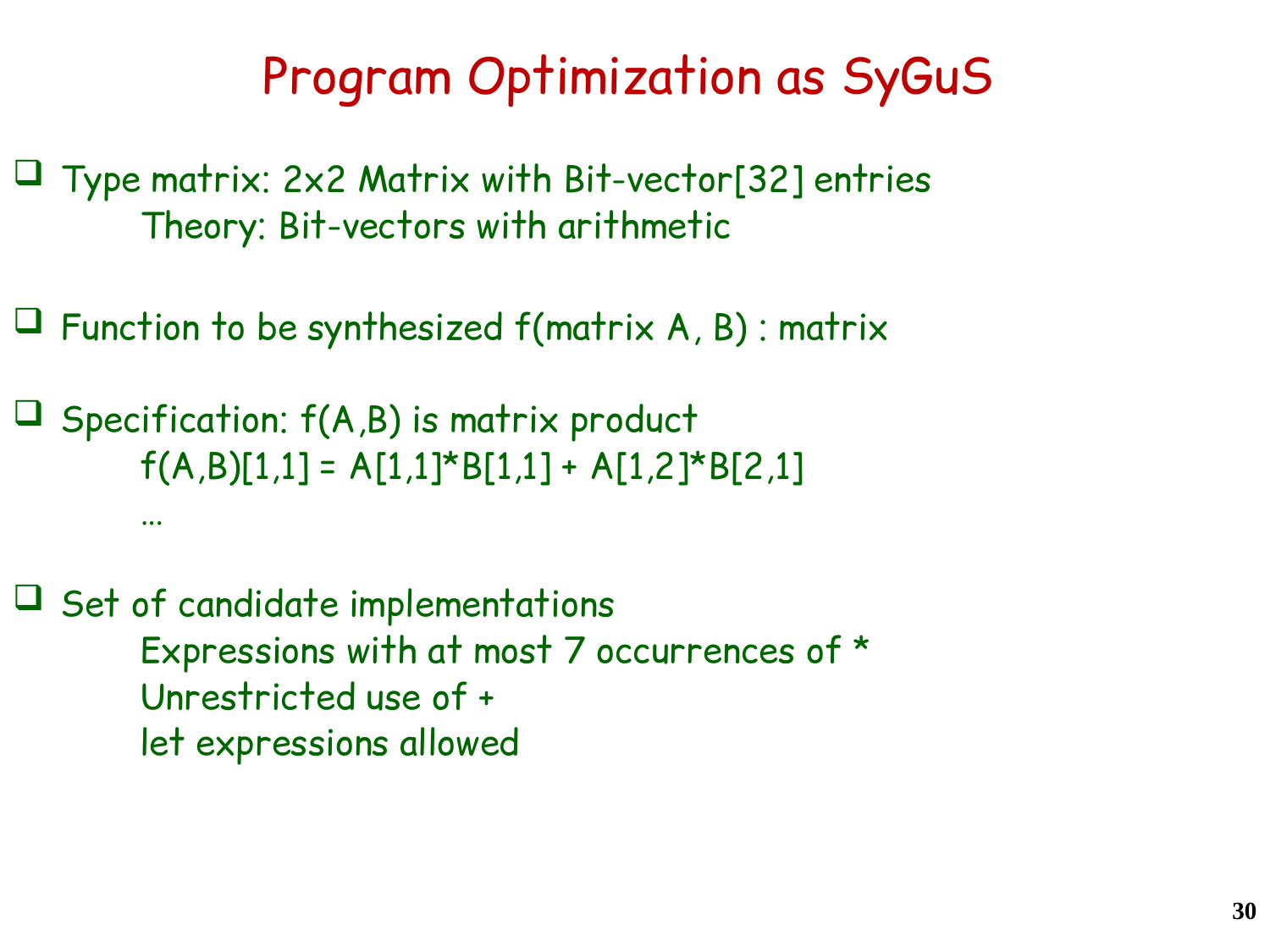

# Program Optimization as SyGuS
Type matrix: 2x2 Matrix with Bit-vector[32] entries
	Theory: Bit-vectors with arithmetic

Function to be synthesized f(matrix A, B) : matrix

Specification: f(A,B) is matrix product
	f(A,B)[1,1] = A[1,1]*B[1,1] + A[1,2]*B[2,1]
	…

Set of candidate implementations
	Expressions with at most 7 occurrences of *
	Unrestricted use of +
	let expressions allowed

30